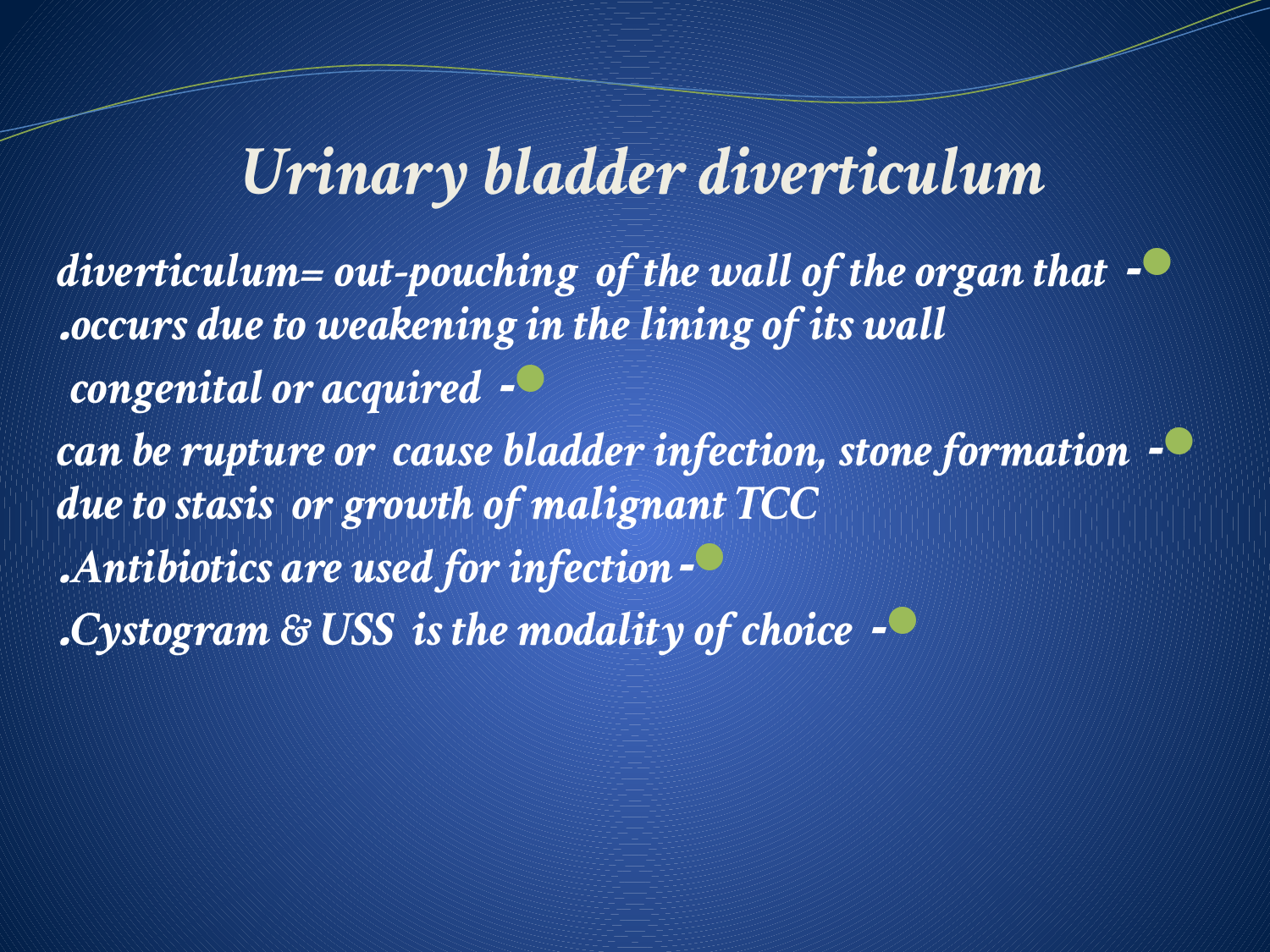

# Urinary bladder diverticulum
- diverticulum= out-pouching  of the wall of the organ that occurs due to weakening in the lining of its wall.
- congenital or acquired
- can be rupture or  cause bladder infection, stone formation due to stasis  or growth of malignant TCC
-Antibiotics are used for infection.
- Cystogram & USS  is the modality of choice.